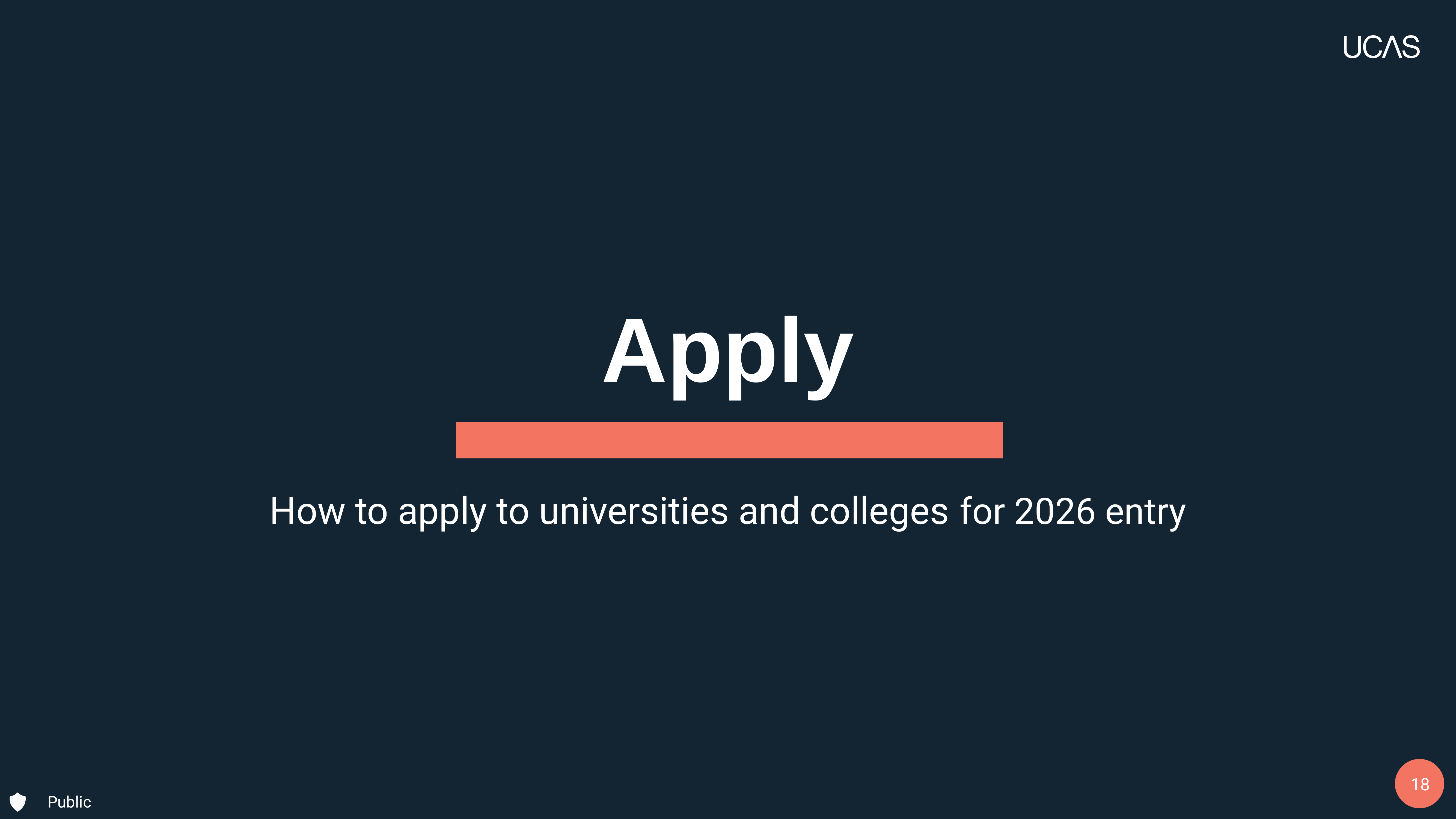

# Apply
How to apply to universities and colleges for 2026 entry
Public